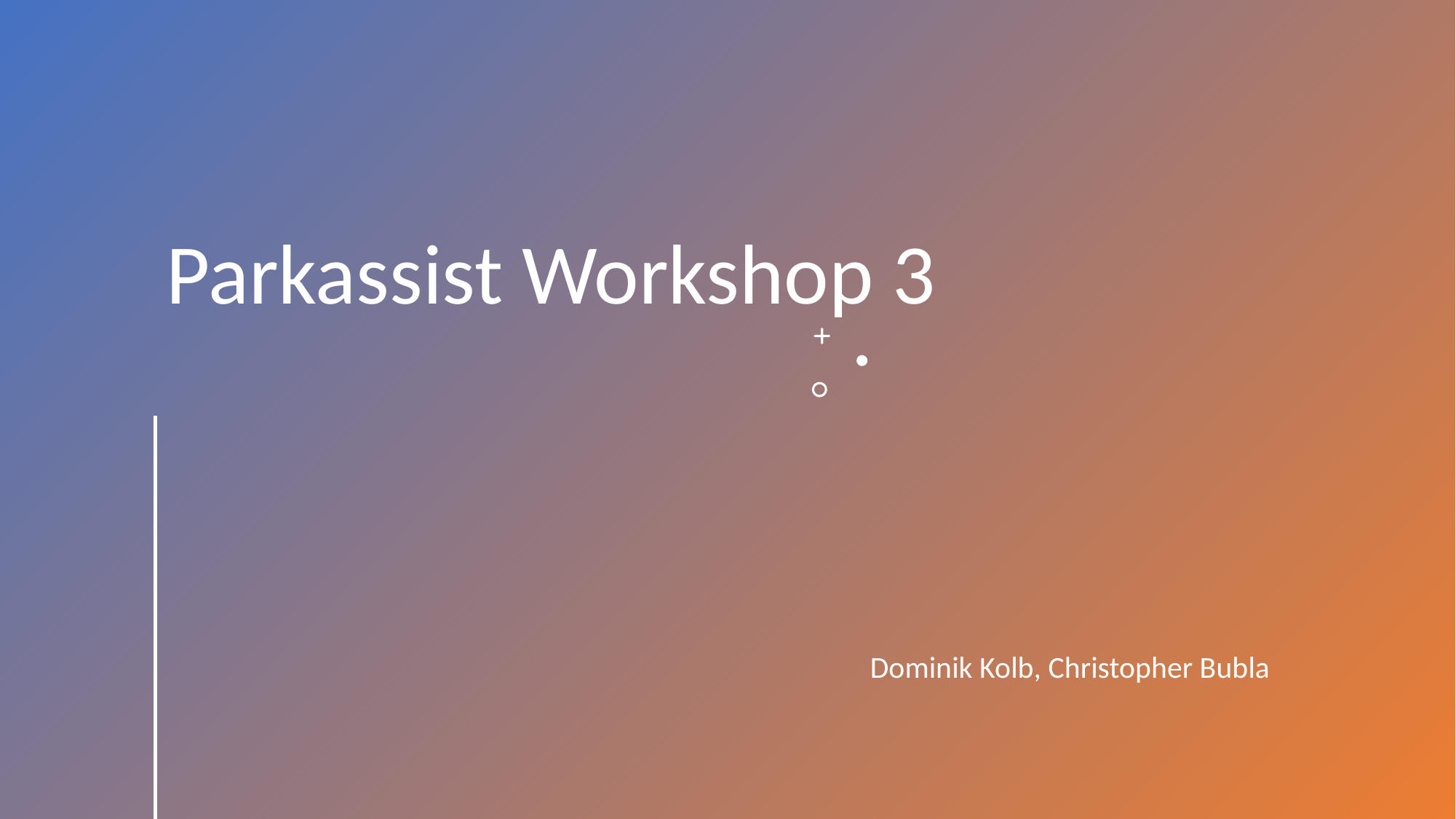

# Parkassist Workshop 3

Dominik Kolb, Christopher Bubla